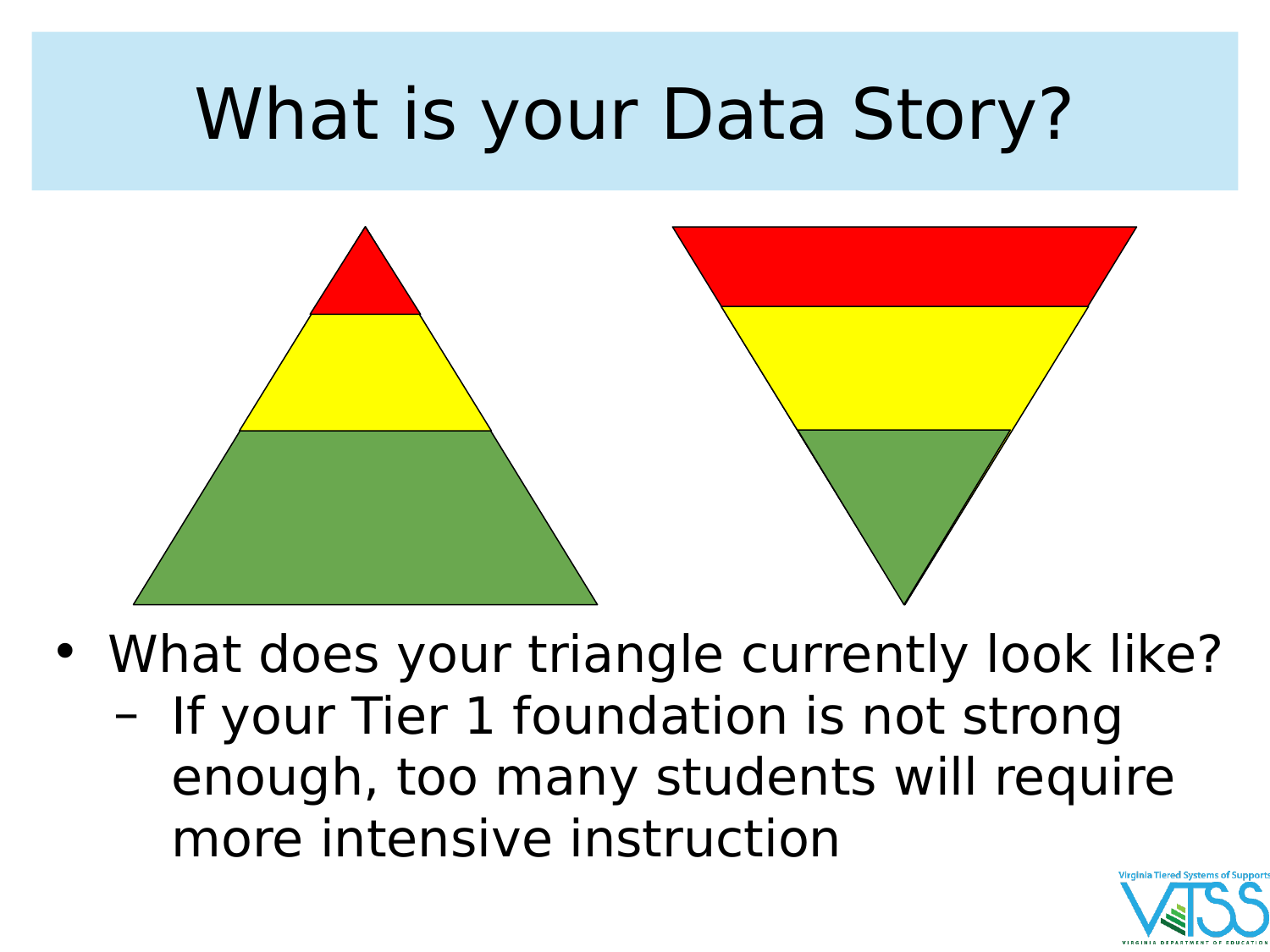

# What is your Data Story?

What does your triangle currently look like?
If your Tier 1 foundation is not strong enough, too many students will require more intensive instruction